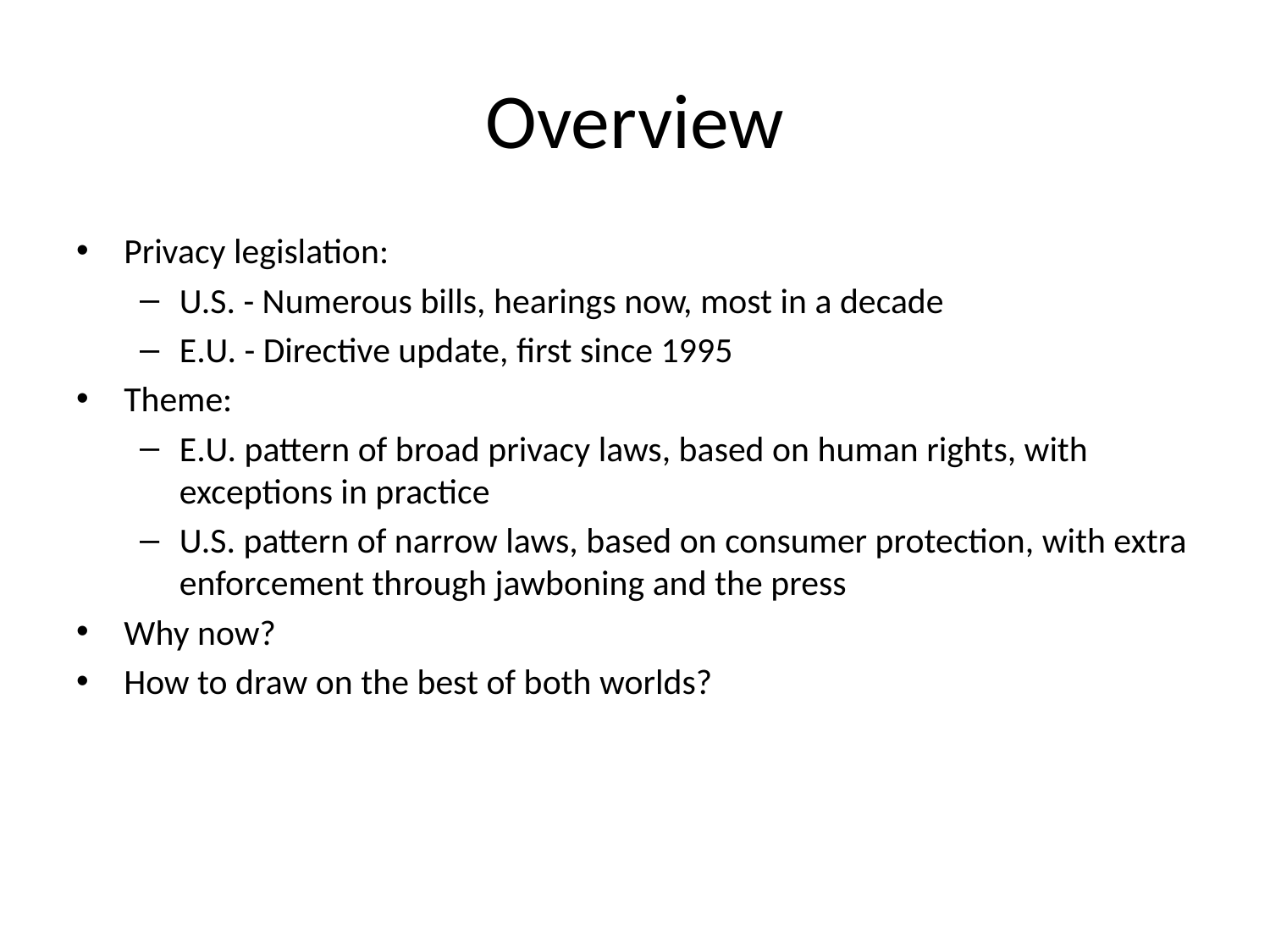

# Overview
Privacy legislation:
U.S. - Numerous bills, hearings now, most in a decade
E.U. - Directive update, first since 1995
Theme:
E.U. pattern of broad privacy laws, based on human rights, with exceptions in practice
U.S. pattern of narrow laws, based on consumer protection, with extra enforcement through jawboning and the press
Why now?
How to draw on the best of both worlds?